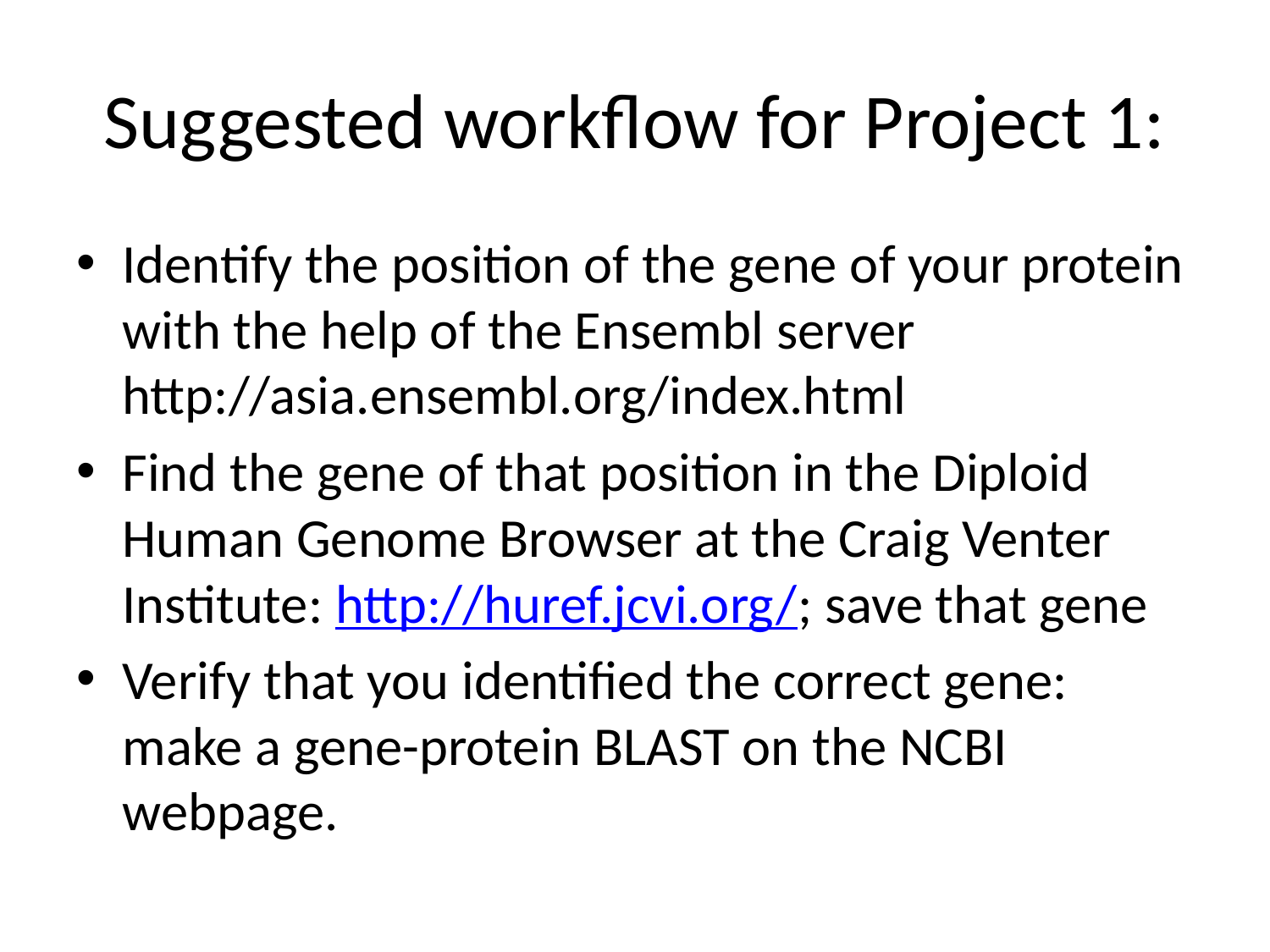

# Suggested workflow for Project 1:
Identify the position of the gene of your protein with the help of the Ensembl server http://asia.ensembl.org/index.html
Find the gene of that position in the Diploid Human Genome Browser at the Craig Venter Institute: http://huref.jcvi.org/; save that gene
Verify that you identified the correct gene: make a gene-protein BLAST on the NCBI webpage.